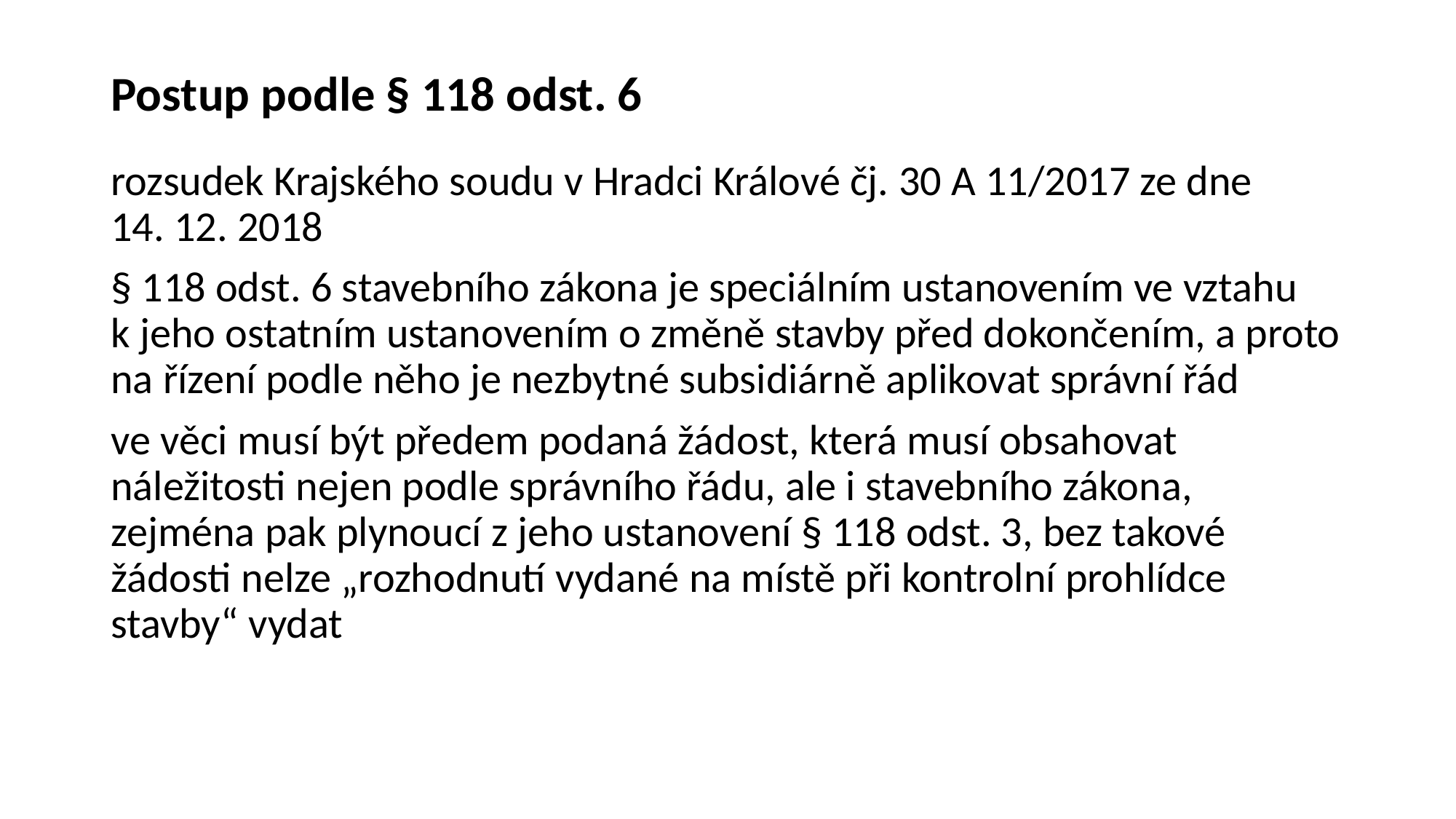

# Postup podle § 118 odst. 6
rozsudek Krajského soudu v Hradci Králové čj. 30 A 11/2017 ze dne 14. 12. 2018
§ 118 odst. 6 stavebního zákona je speciálním ustanovením ve vztahu k jeho ostatním ustanovením o změně stavby před dokončením, a proto na řízení podle něho je nezbytné subsidiárně aplikovat správní řád
ve věci musí být předem podaná žádost, která musí obsahovat náležitosti nejen podle správního řádu, ale i stavebního zákona, zejména pak plynoucí z jeho ustanovení § 118 odst. 3, bez takové žádosti nelze „rozhodnutí vydané na místě při kontrolní prohlídce stavby“ vydat